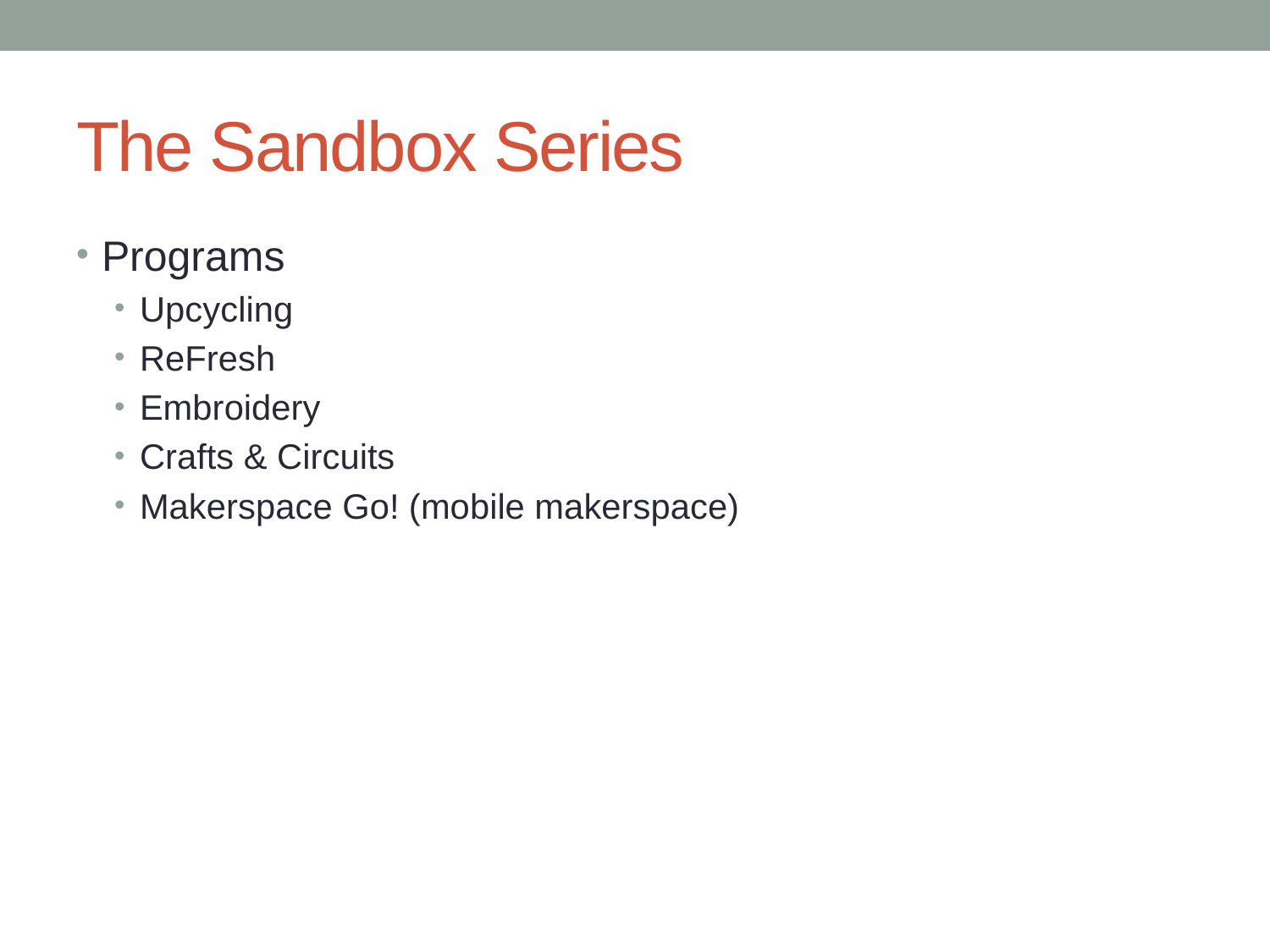

# The Sandbox Series
Programs
Upcycling
ReFresh
Embroidery
Crafts & Circuits
Makerspace Go! (mobile makerspace)